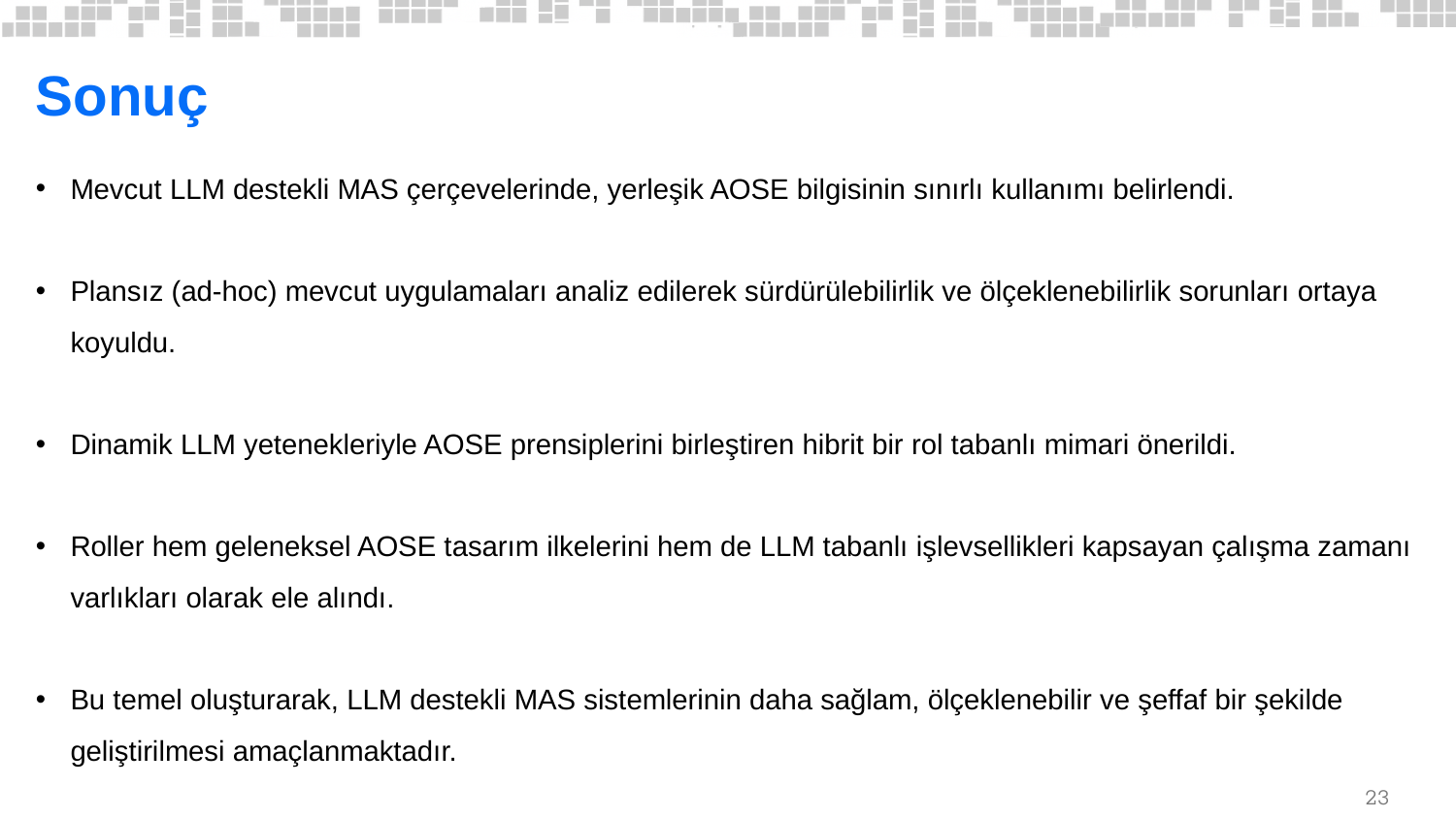

# Sonuç
Mevcut LLM destekli MAS çerçevelerinde, yerleşik AOSE bilgisinin sınırlı kullanımı belirlendi.

Plansız (ad-hoc) mevcut uygulamaları analiz edilerek sürdürülebilirlik ve ölçeklenebilirlik sorunları ortaya koyuldu.

Dinamik LLM yetenekleriyle AOSE prensiplerini birleştiren hibrit bir rol tabanlı mimari önerildi.

Roller hem geleneksel AOSE tasarım ilkelerini hem de LLM tabanlı işlevsellikleri kapsayan çalışma zamanı varlıkları olarak ele alındı.

Bu temel oluşturarak, LLM destekli MAS sistemlerinin daha sağlam, ölçeklenebilir ve şeffaf bir şekilde geliştirilmesi amaçlanmaktadır.
23